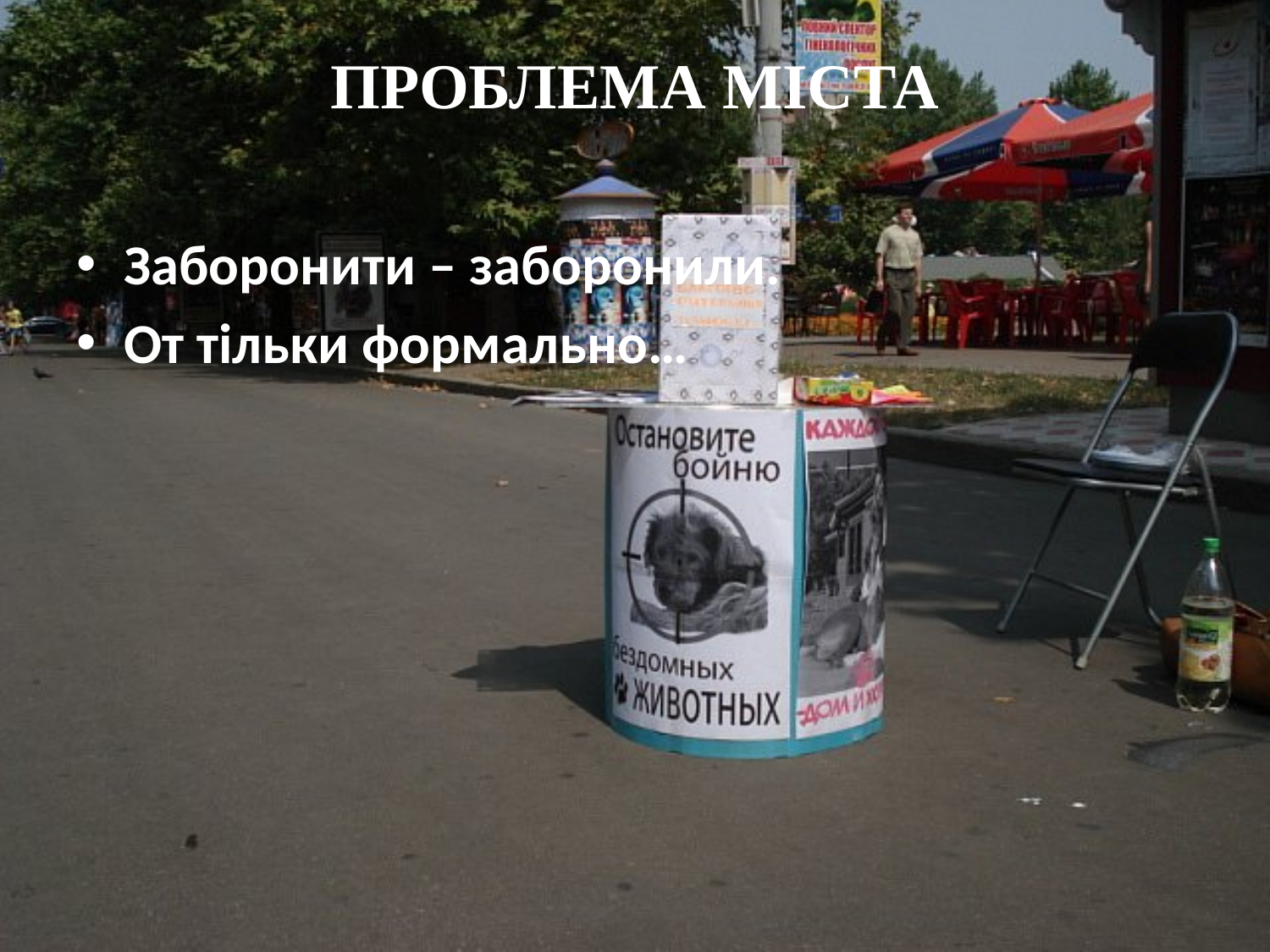

# ПРОБЛЕМА МІСТА
Заборонити – заборонили.
От тільки формально…